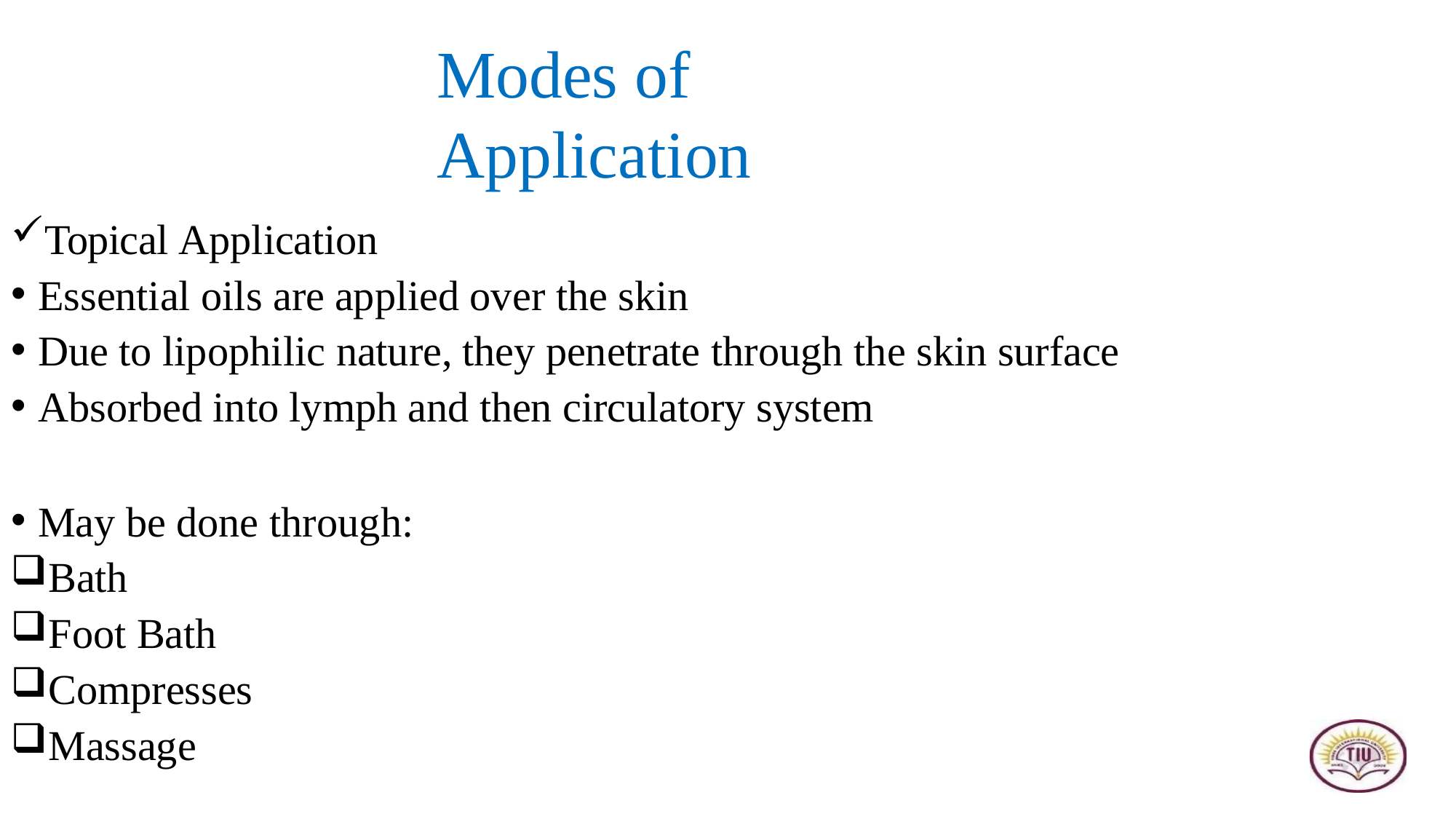

# Modes of Application
Topical Application
Essential oils are applied over the skin
Due to lipophilic nature, they penetrate through the skin surface
Absorbed into lymph and then circulatory system

May be done through:
Bath
Foot Bath
Compresses
Massage